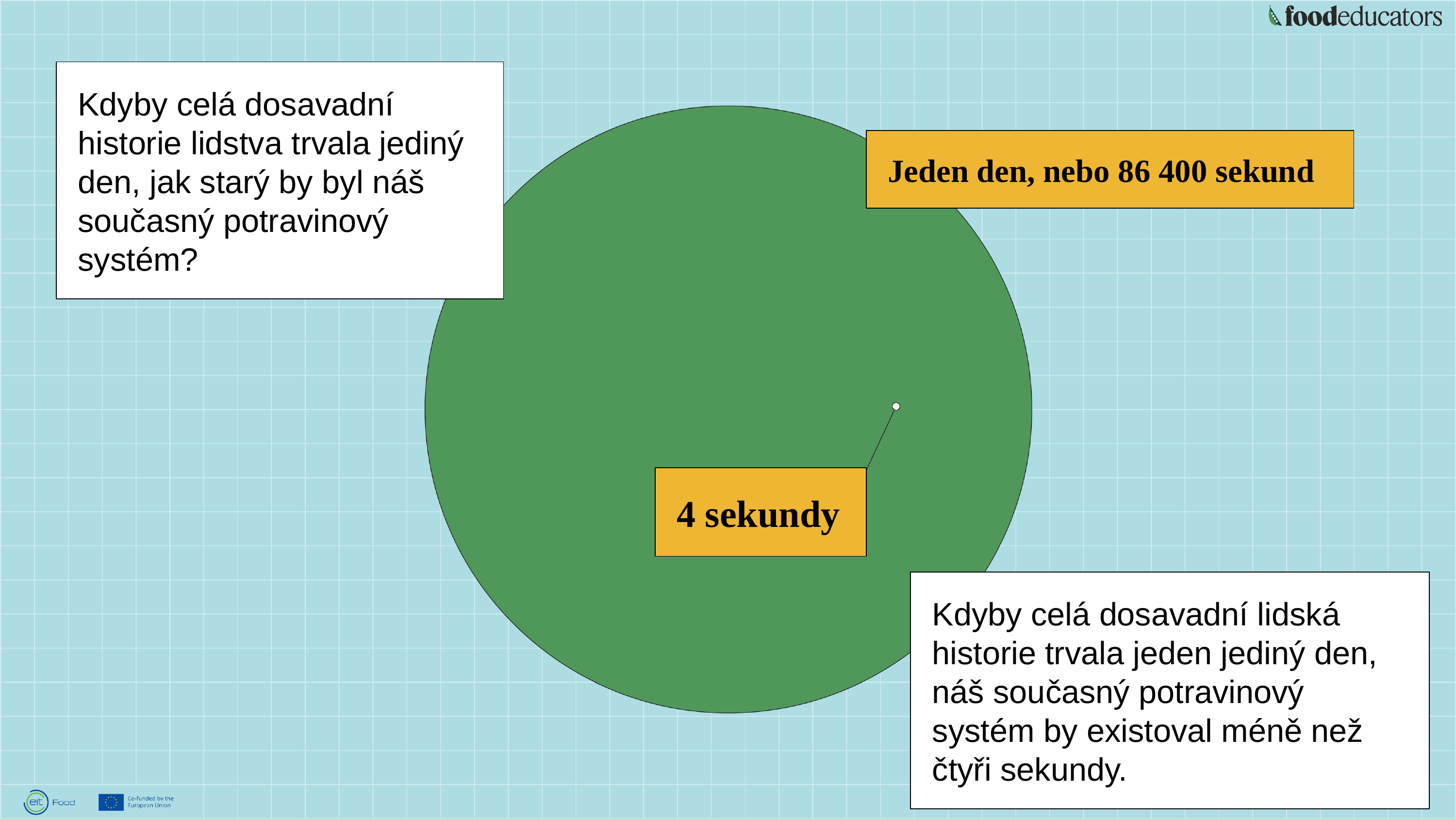

Kdyby celá dosavadní historie lidstva trvala jediný den, jak starý by byl náš současný potravinový systém?
Jeden den, nebo 86 400 sekund
4 sekundy
Kdyby celá dosavadní lidská historie trvala jeden jediný den, náš současný potravinový systém by existoval méně než čtyři sekundy.